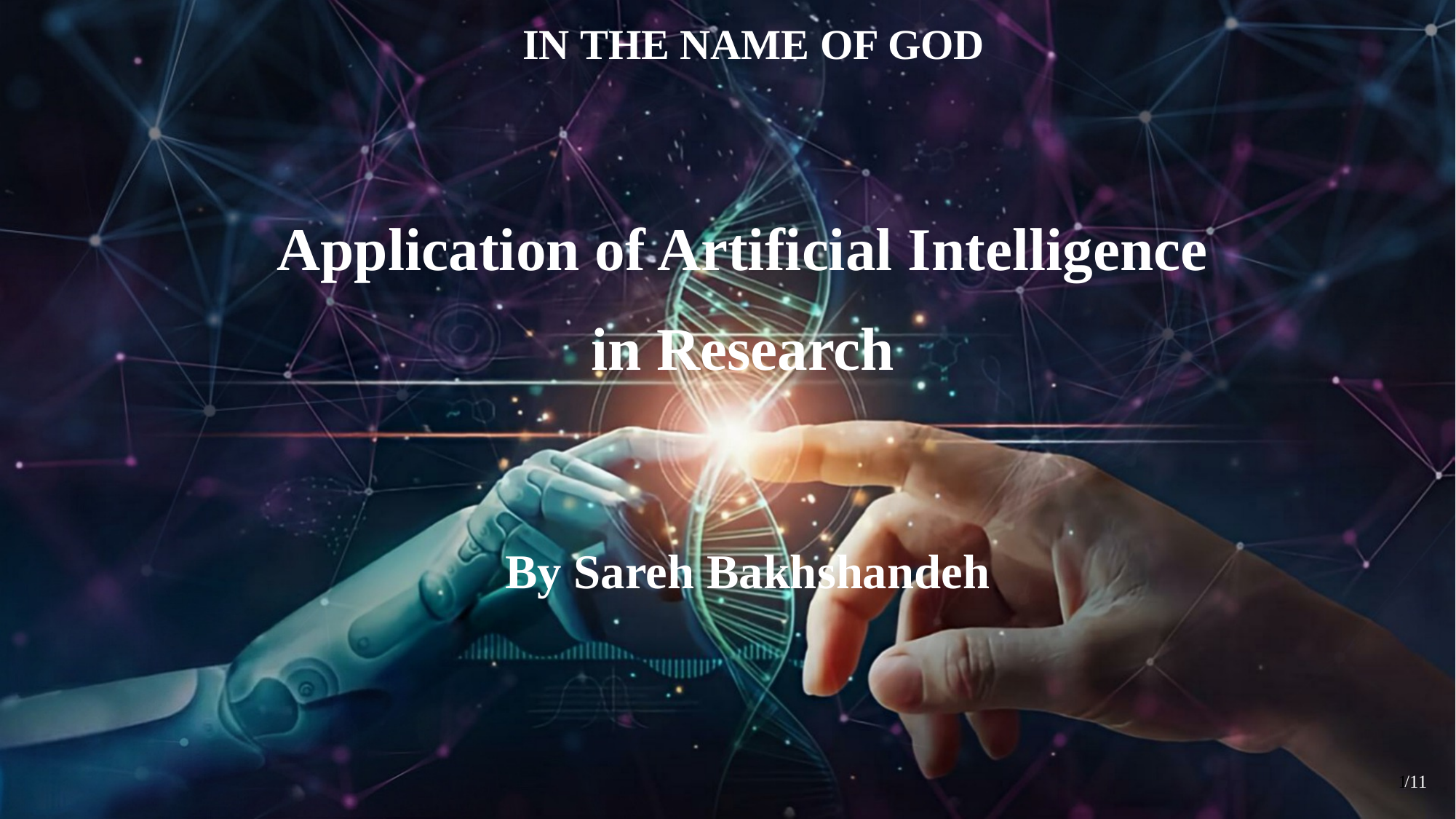

IN THE NAME OF GOD
Application of Artificial Intelligence in Research
By Sareh Bakhshandeh
1